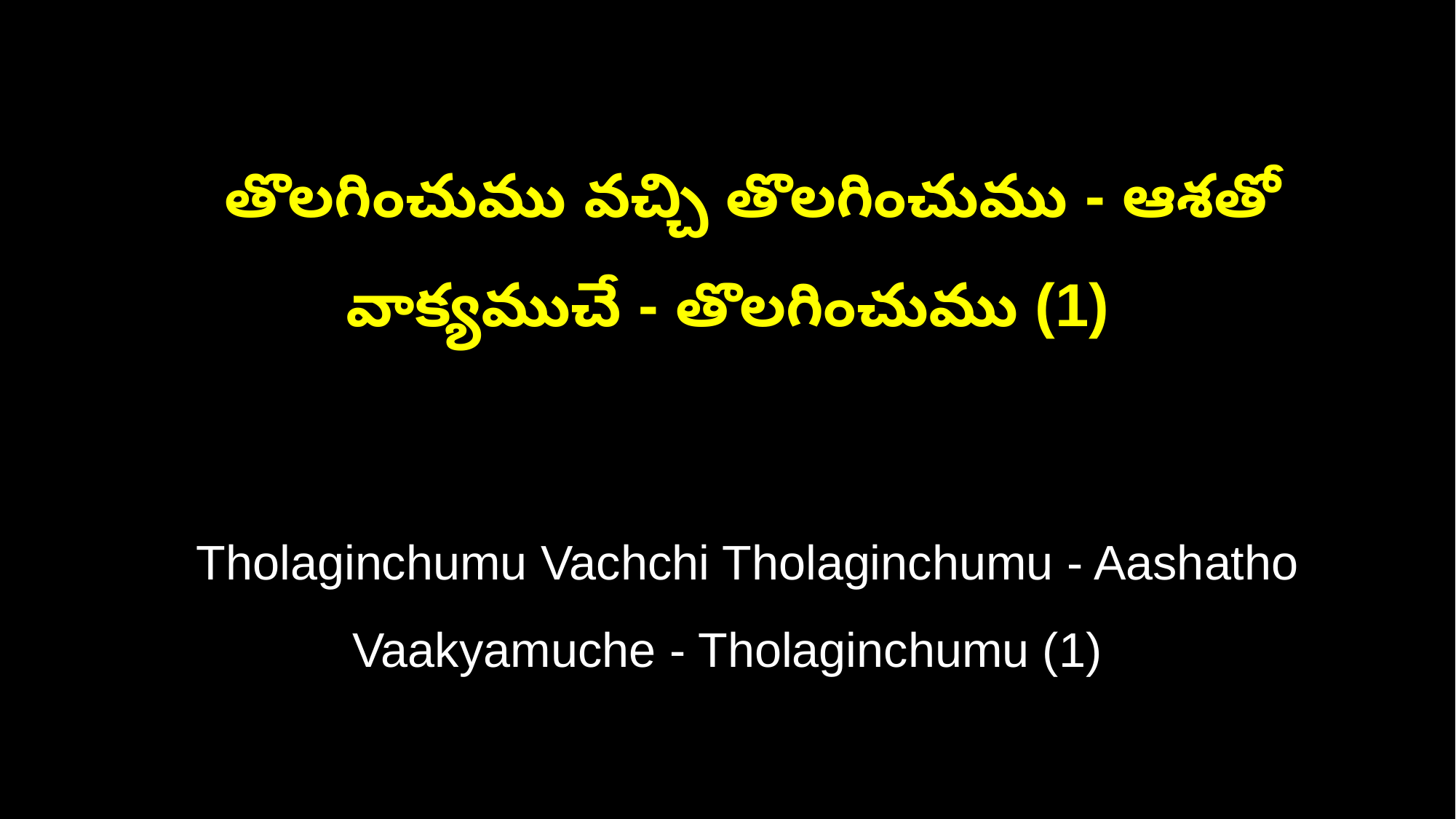

తొలగించుము వచ్చి తొలగించుము - ఆశతో వాక్యముచే - తొలగించుము (1)
   Tholaginchumu Vachchi Tholaginchumu - Aashatho Vaakyamuche - Tholaginchumu (1)